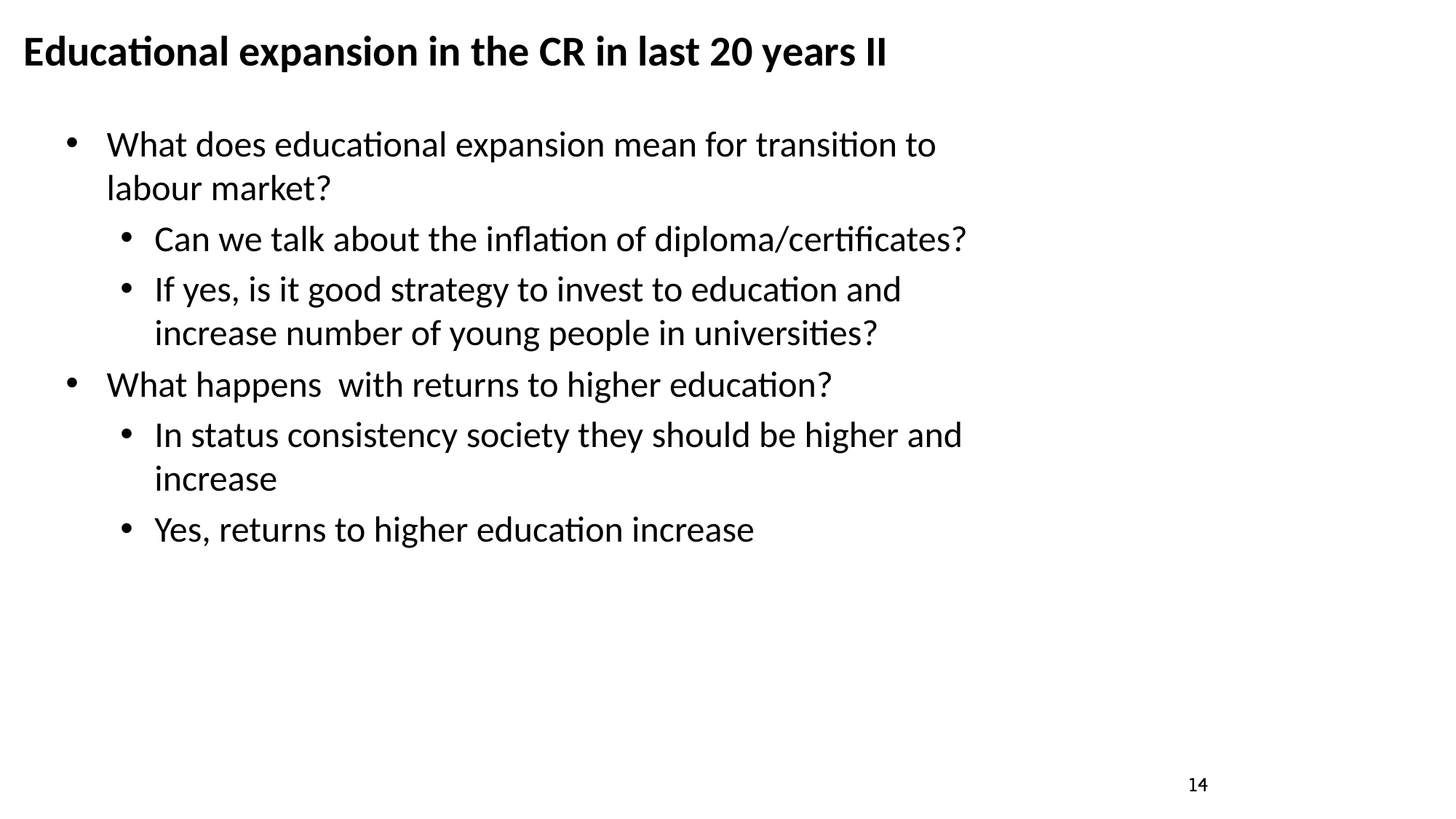

Educational expansion in the CR in last 20 years II

What does educational expansion mean for transition to labour market?
Can we talk about the inflation of diploma/certificates?
If yes, is it good strategy to invest to education and increase number of young people in universities?
What happens  with returns to higher education?
In status consistency society they should be higher and increase
Yes, returns to higher education increase

14